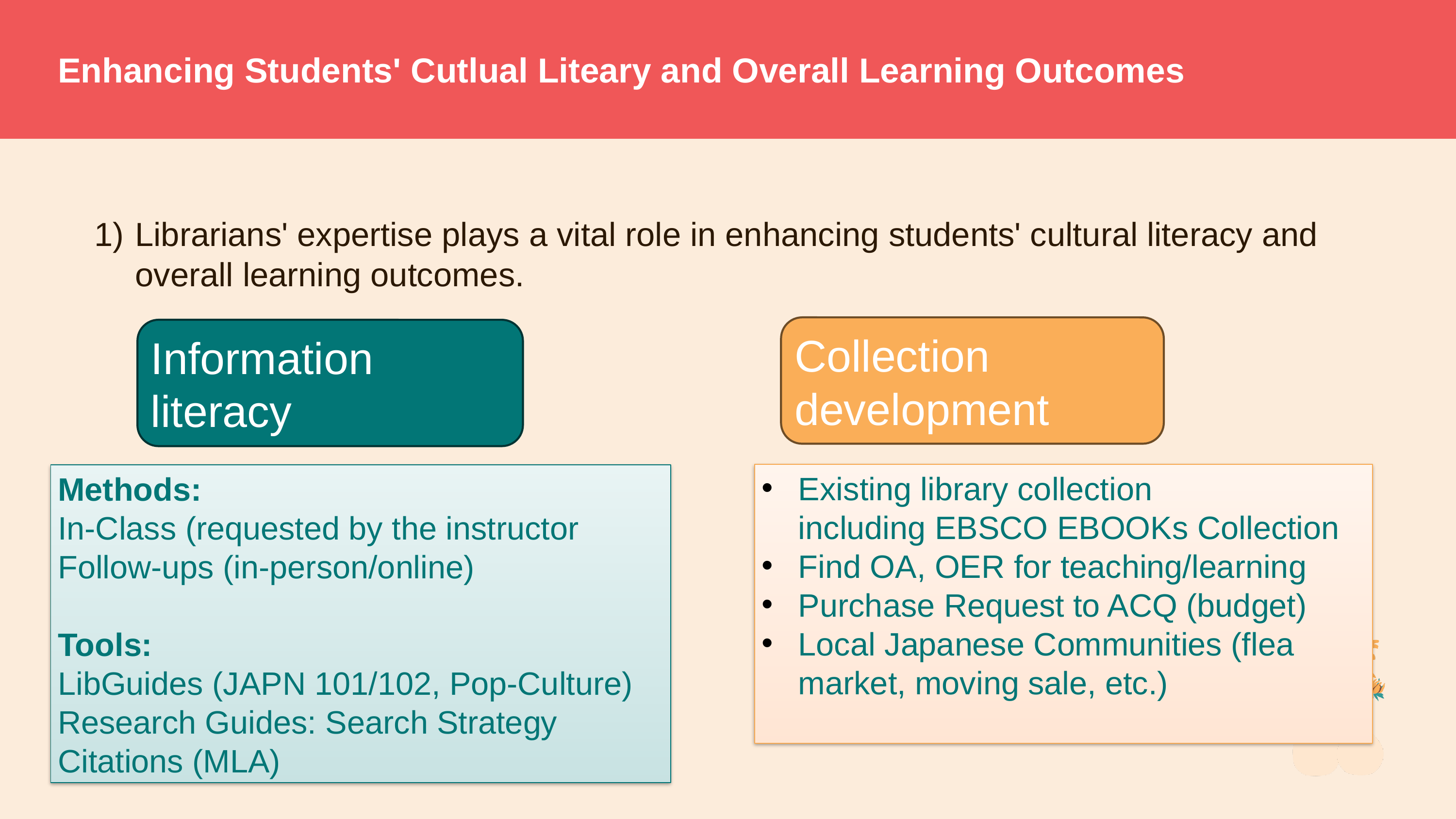

# Enhancing Students' Cutlual Liteary and Overall Learning Outcomes
Librarians' expertise plays a vital role in enhancing students' cultural literacy and overall learning outcomes.
Collection development
Information literacy
Existing library collection including EBSCO EBOOKs Collection
Find OA, OER for teaching/learning
Purchase Request to ACQ (budget)
Local Japanese Communities (flea market, moving sale, etc.)

Methods:
In-Class (requested by the instructor
Follow-ups (in-person/online)

Tools:
LibGuides (JAPN 101/102, Pop-Culture)
Research Guides: Search Strategy
Citations (MLA)